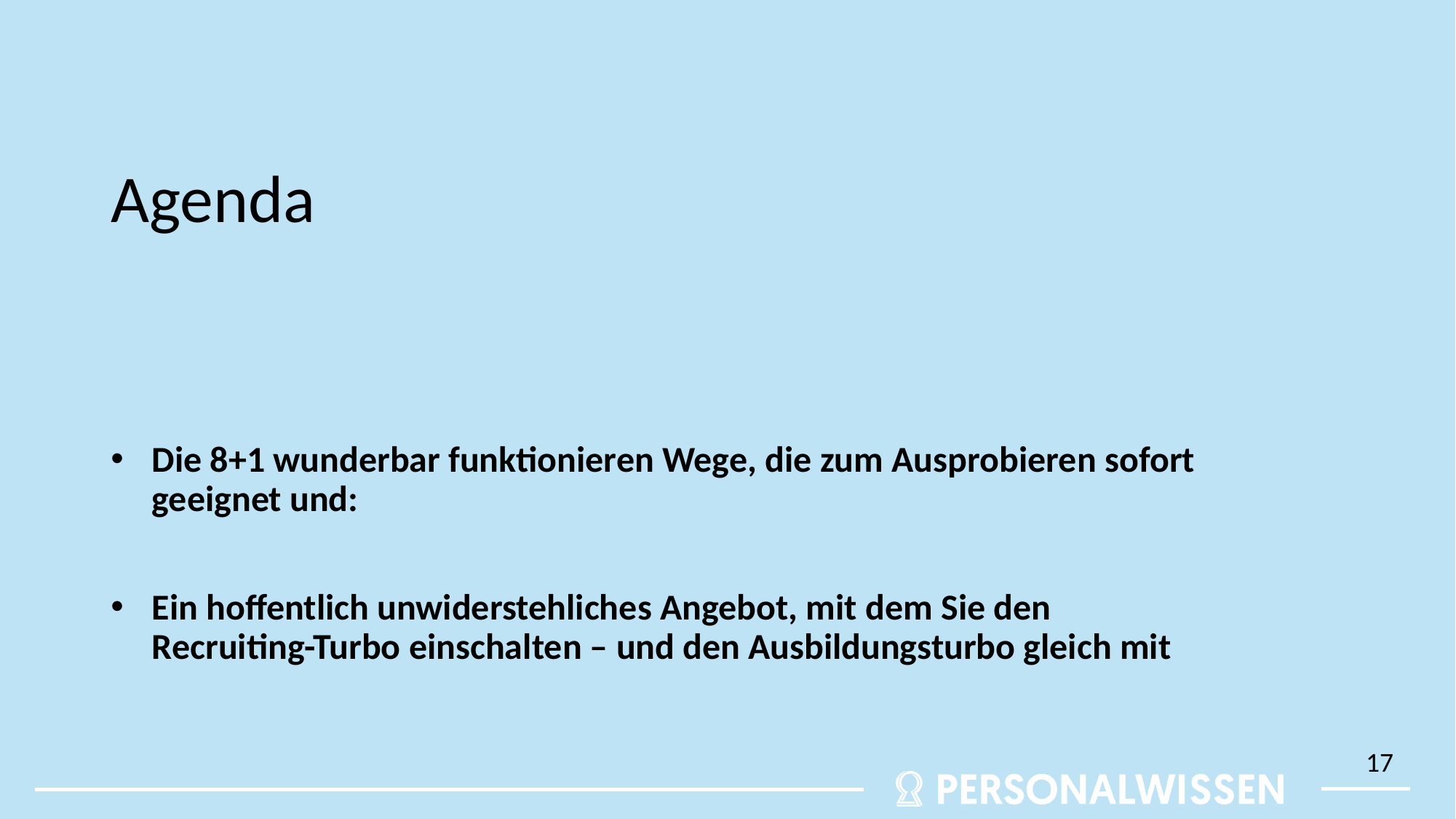

# Agenda
Die 8+1 wunderbar funktionieren Wege, die zum Ausprobieren sofort geeignet und:

Ein hoffentlich unwiderstehliches Angebot, mit dem Sie den Recruiting-Turbo einschalten – und den Ausbildungsturbo gleich mit
17